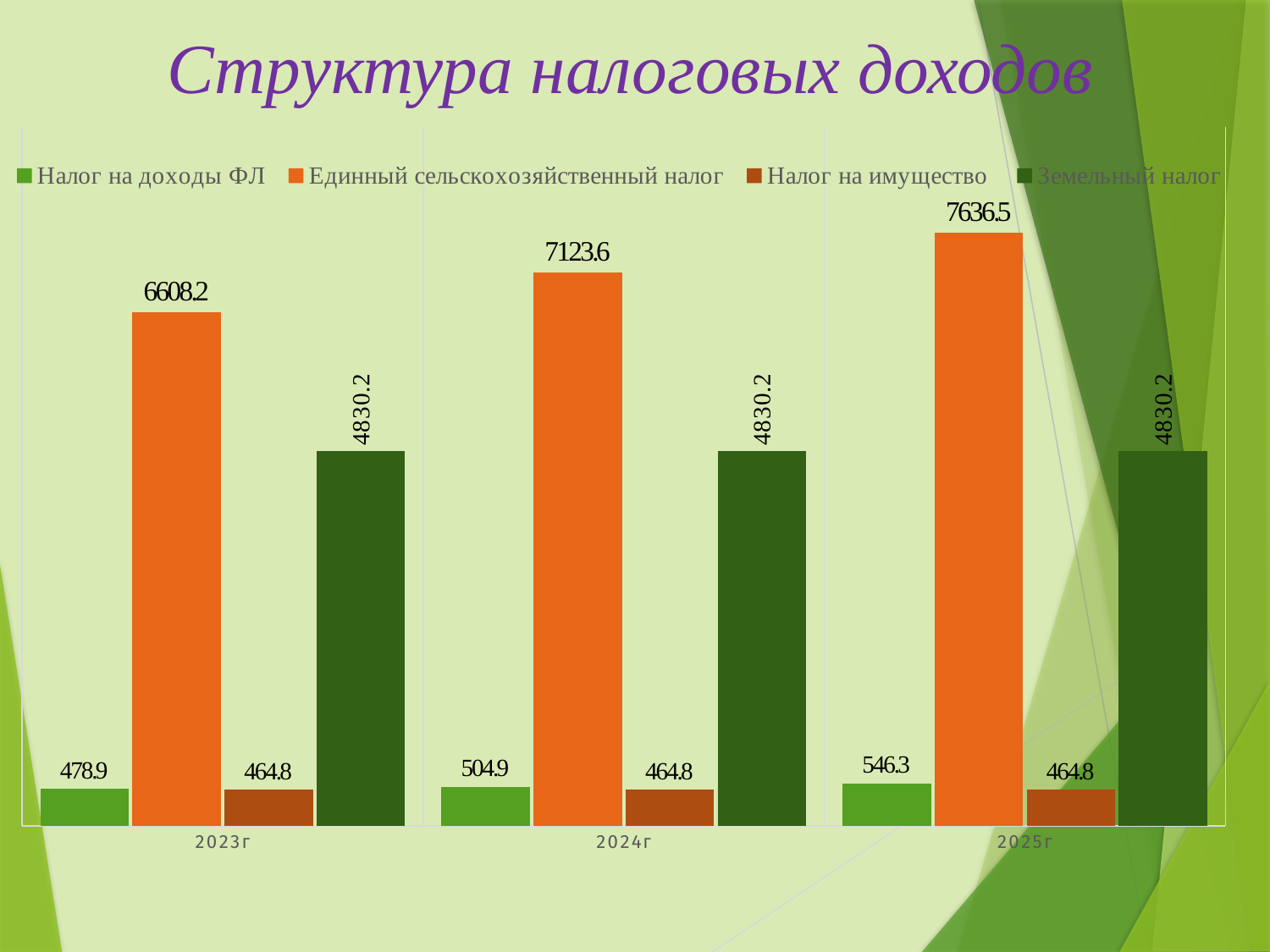

# Структура налоговых доходов

### Chart

| Category | Налог на доходы ФЛ | Единный сельскохозяйственный налог | Налог на имущество  | Земельный налог |
|---|---|---|---|---|
| 2023г | 478.9 | 6608.2 | 464.8 | 4830.2 |
| 2024г | 504.9 | 7123.6 | 464.8 | 4830.2 |
| 2025г | 546.3 | 7636.5 | 464.8 | 4830.2 |